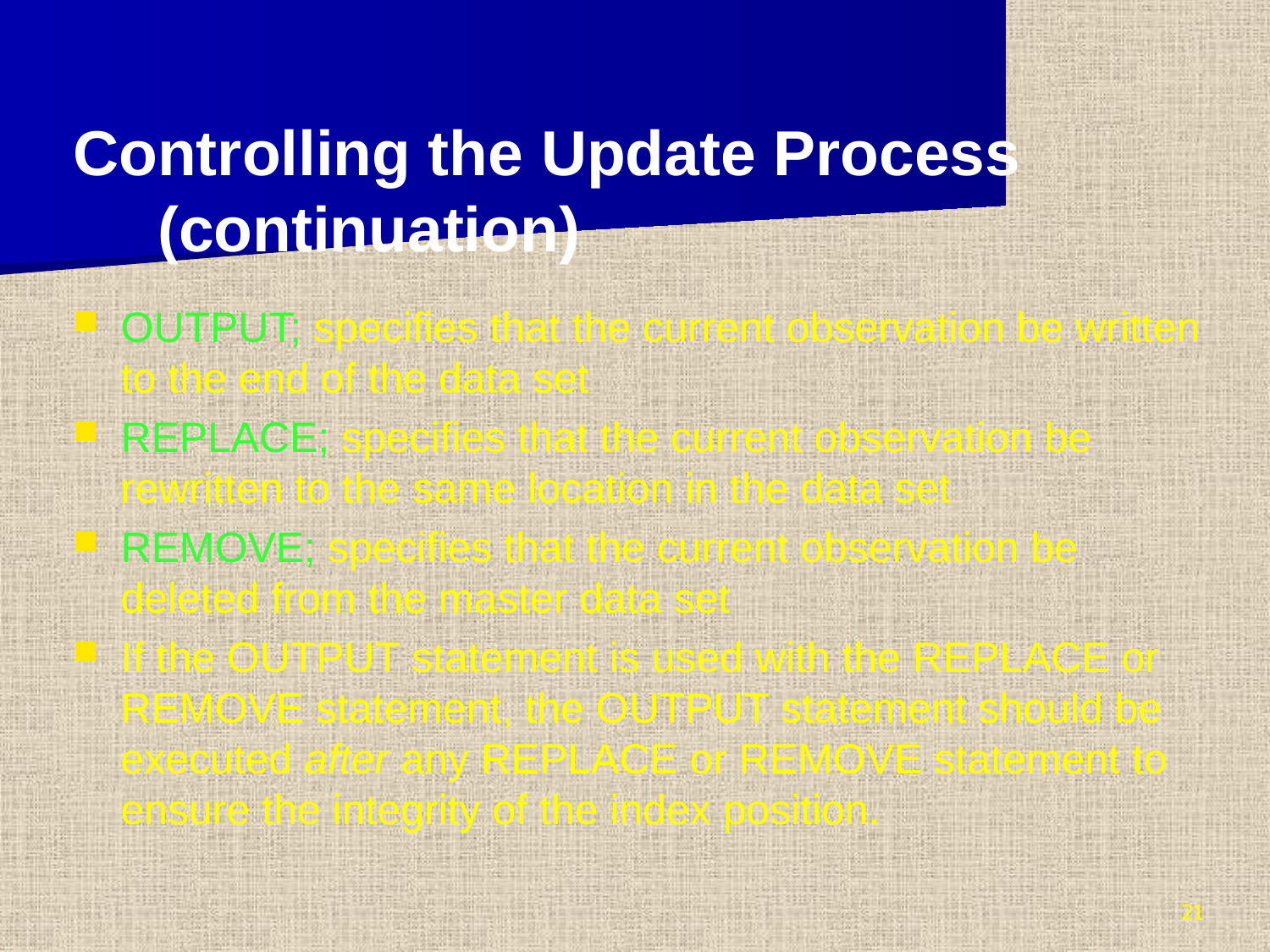

Controlling the Update Process (continuation)

OUTPUT; specifies that the current observation be written to the end of the data set
REPLACE; specifies that the current observation be rewritten to the same location in the data set
REMOVE; specifies that the current observation be deleted from the master data set
If the OUTPUT statement is used with the REPLACE or REMOVE statement, the OUTPUT statement should be executed after any REPLACE or REMOVE statement to ensure the integrity of the index position.

21